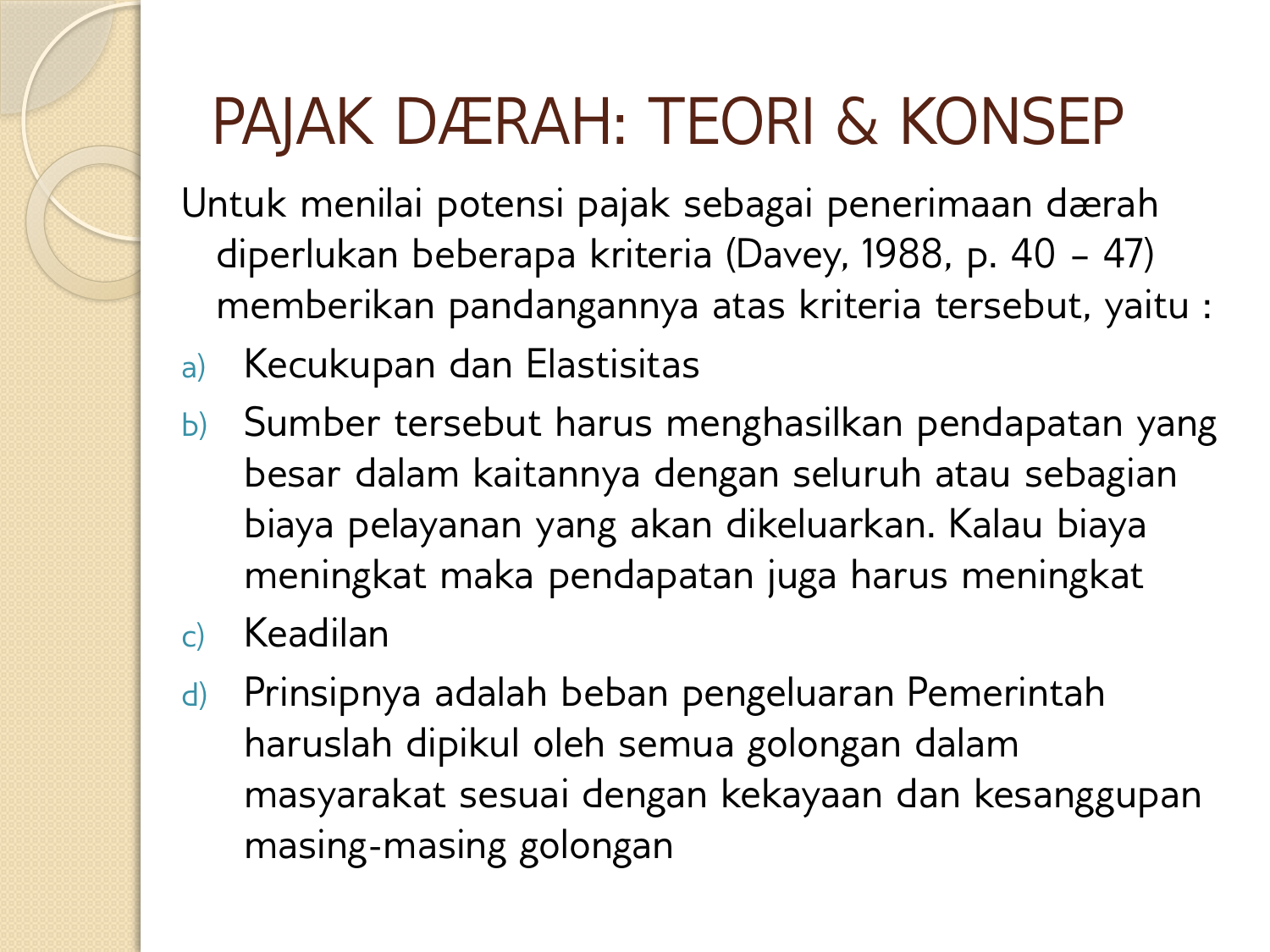

# PAJAK DAERAH: TEORI & KONSEP
Untuk menilai potensi pajak sebagai penerimaan daerah diperlukan beberapa kriteria (Davey, 1988, p. 40 – 47) memberikan pandangannya atas kriteria tersebut, yaitu :
Kecukupan dan Elastisitas
Sumber tersebut harus menghasilkan pendapatan yang besar dalam kaitannya dengan seluruh atau sebagian biaya pelayanan yang akan dikeluarkan. Kalau biaya meningkat maka pendapatan juga harus meningkat
Keadilan
Prinsipnya adalah beban pengeluaran Pemerintah  haruslah dipikul oleh semua golongan dalam masyarakat sesuai dengan kekayaan dan kesanggupan masing-masing golongan